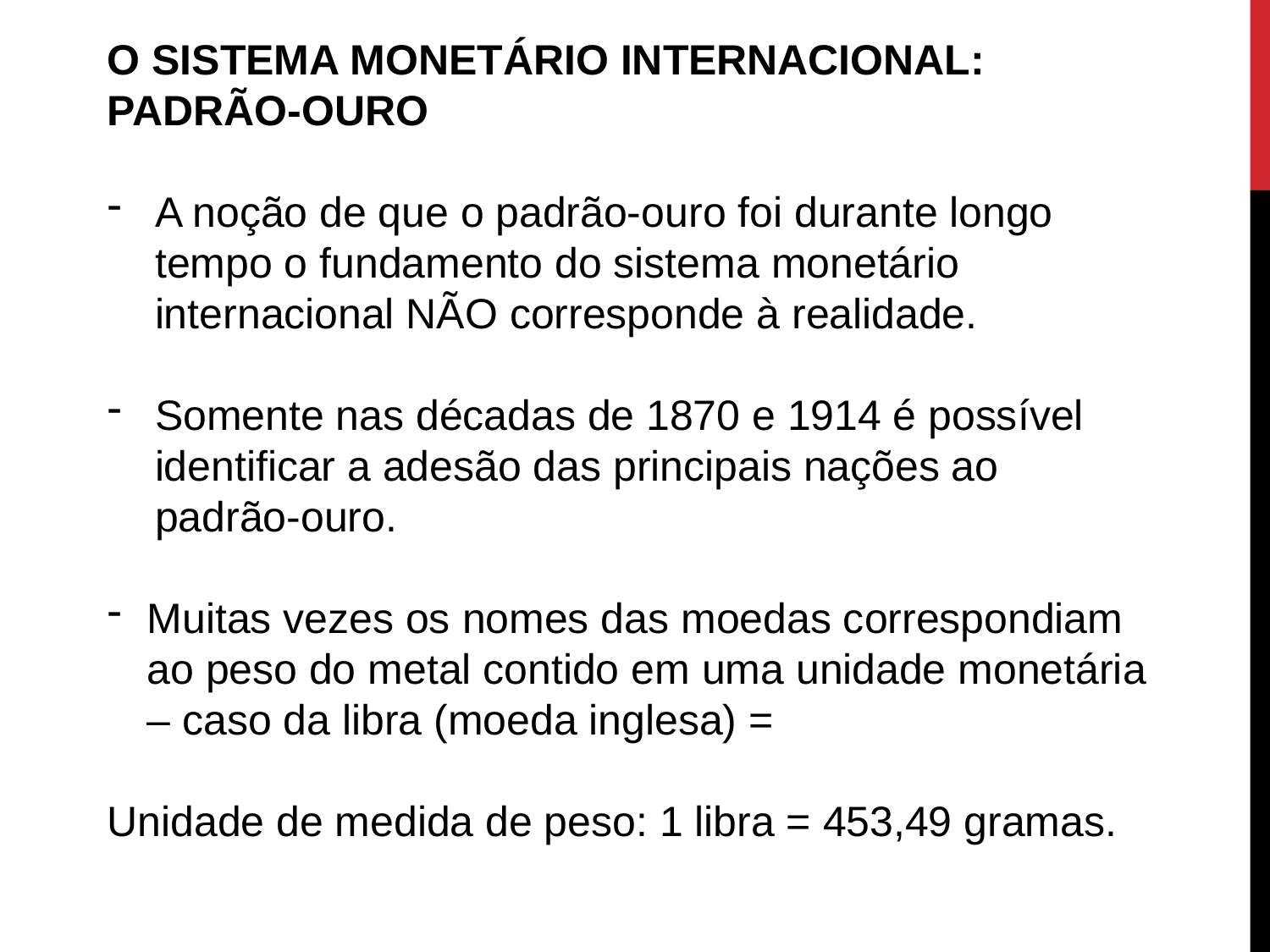

O SISTEMA MONETÁRIO INTERNACIONAL: PADRÃO-OURO

A noção de que o padrão-ouro foi durante longo tempo o fundamento do sistema monetário internacional NÃO corresponde à realidade.

Somente nas décadas de 1870 e 1914 é possível identificar a adesão das principais nações ao padrão-ouro.

Muitas vezes os nomes das moedas correspondiam ao peso do metal contido em uma unidade monetária – caso da libra (moeda inglesa) =

Unidade de medida de peso: 1 libra = 453,49 gramas.